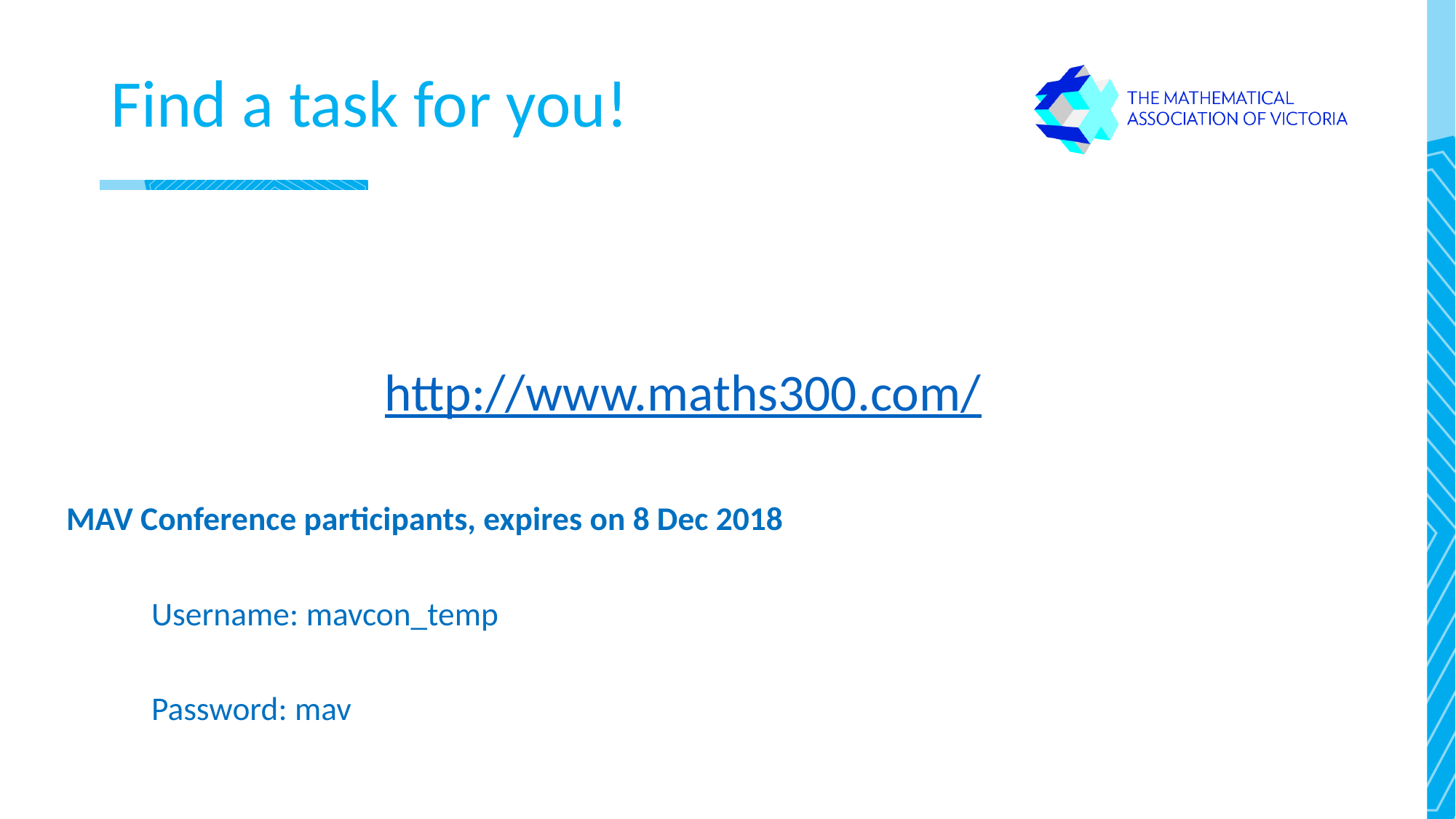

# Find a task for you!

http://www.maths300.com/

MAV Conference participants, expires on 8 Dec 2018

	Username: mavcon_temp

	Password: mav